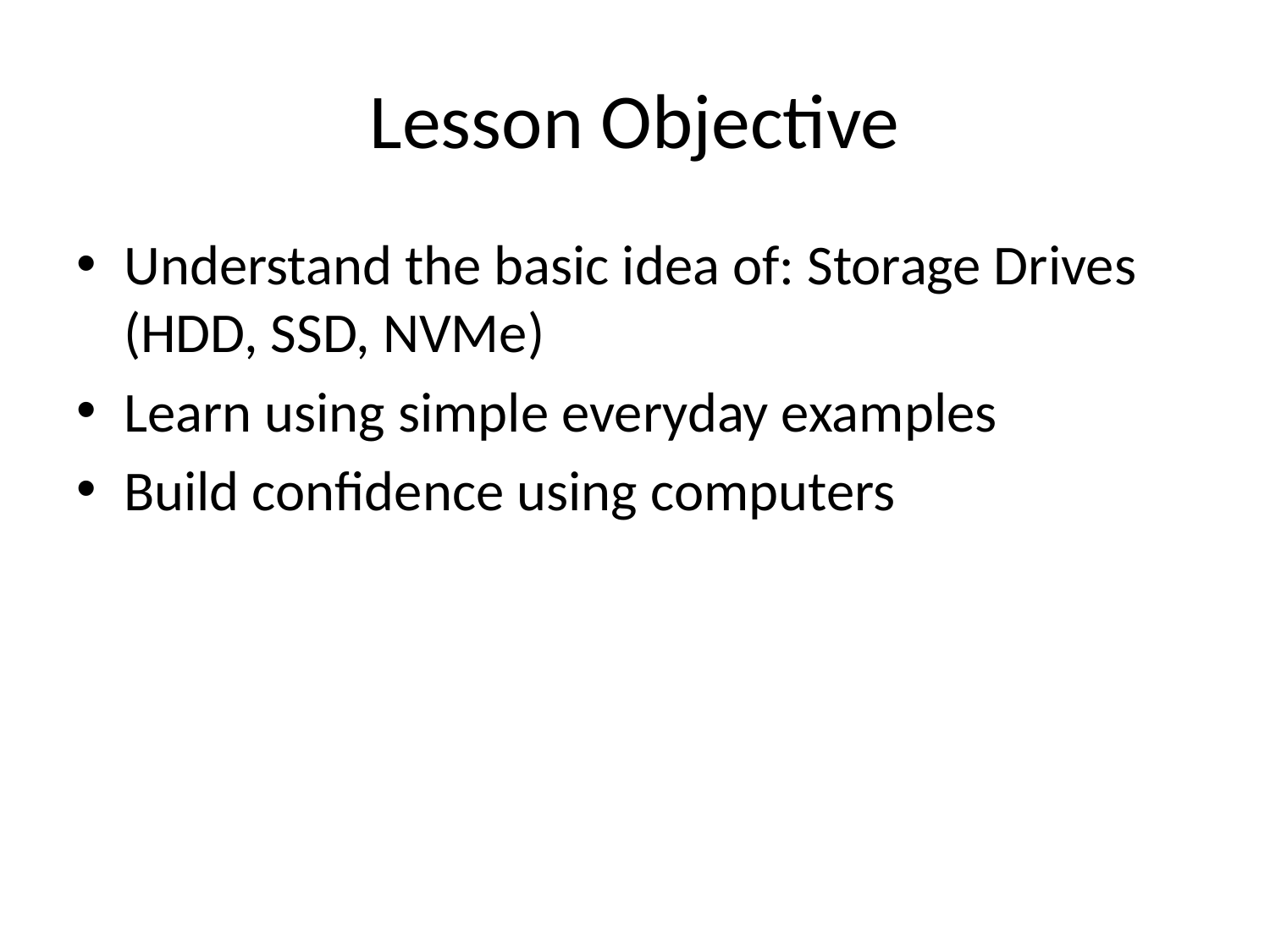

# Lesson Objective
Understand the basic idea of: Storage Drives (HDD, SSD, NVMe)
Learn using simple everyday examples
Build confidence using computers